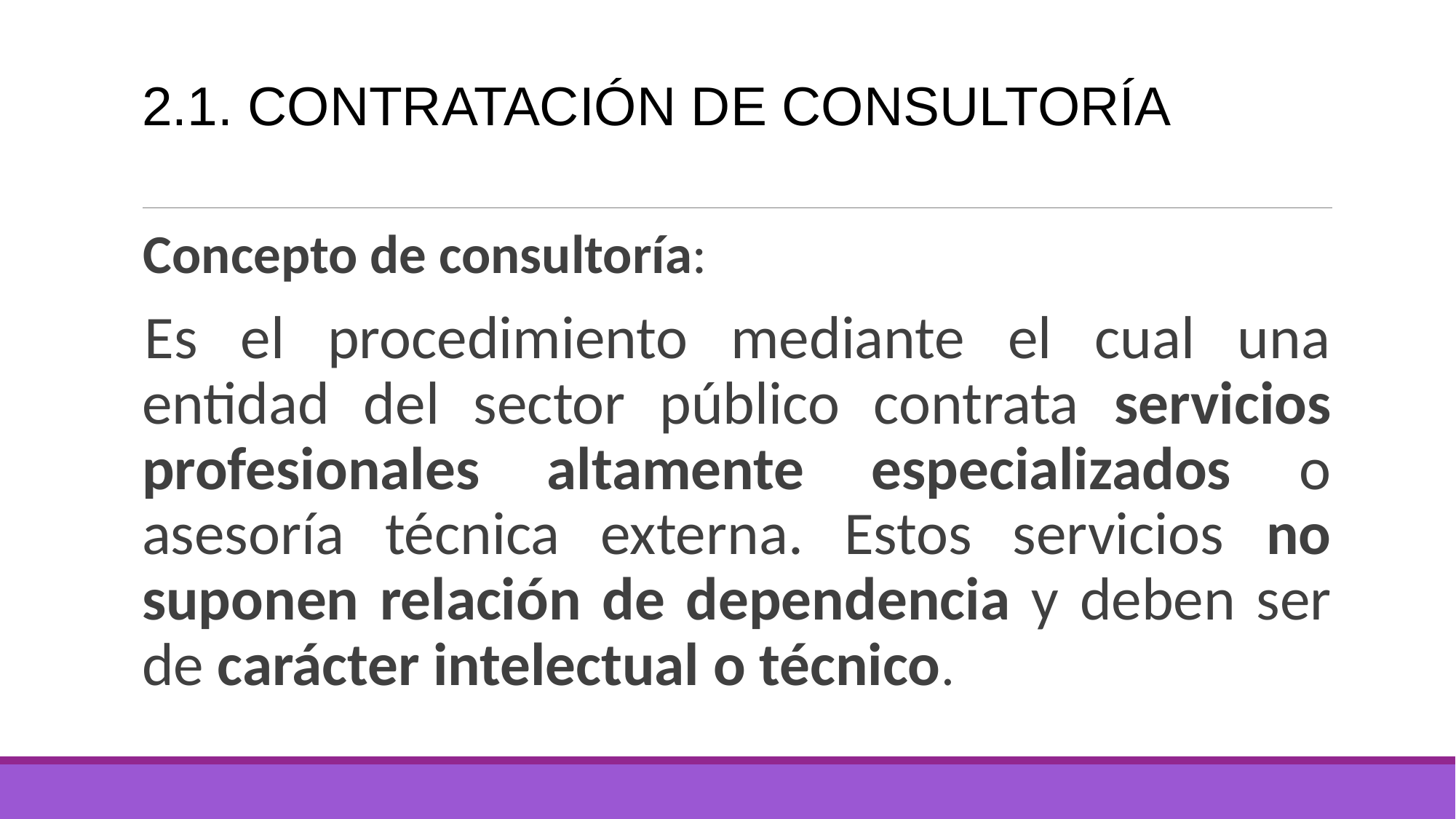

# 2.1. CONTRATACIÓN DE CONSULTORÍA
Concepto de consultoría:
Es el procedimiento mediante el cual una entidad del sector público contrata servicios profesionales altamente especializados o asesoría técnica externa. Estos servicios no suponen relación de dependencia y deben ser de carácter intelectual o técnico.